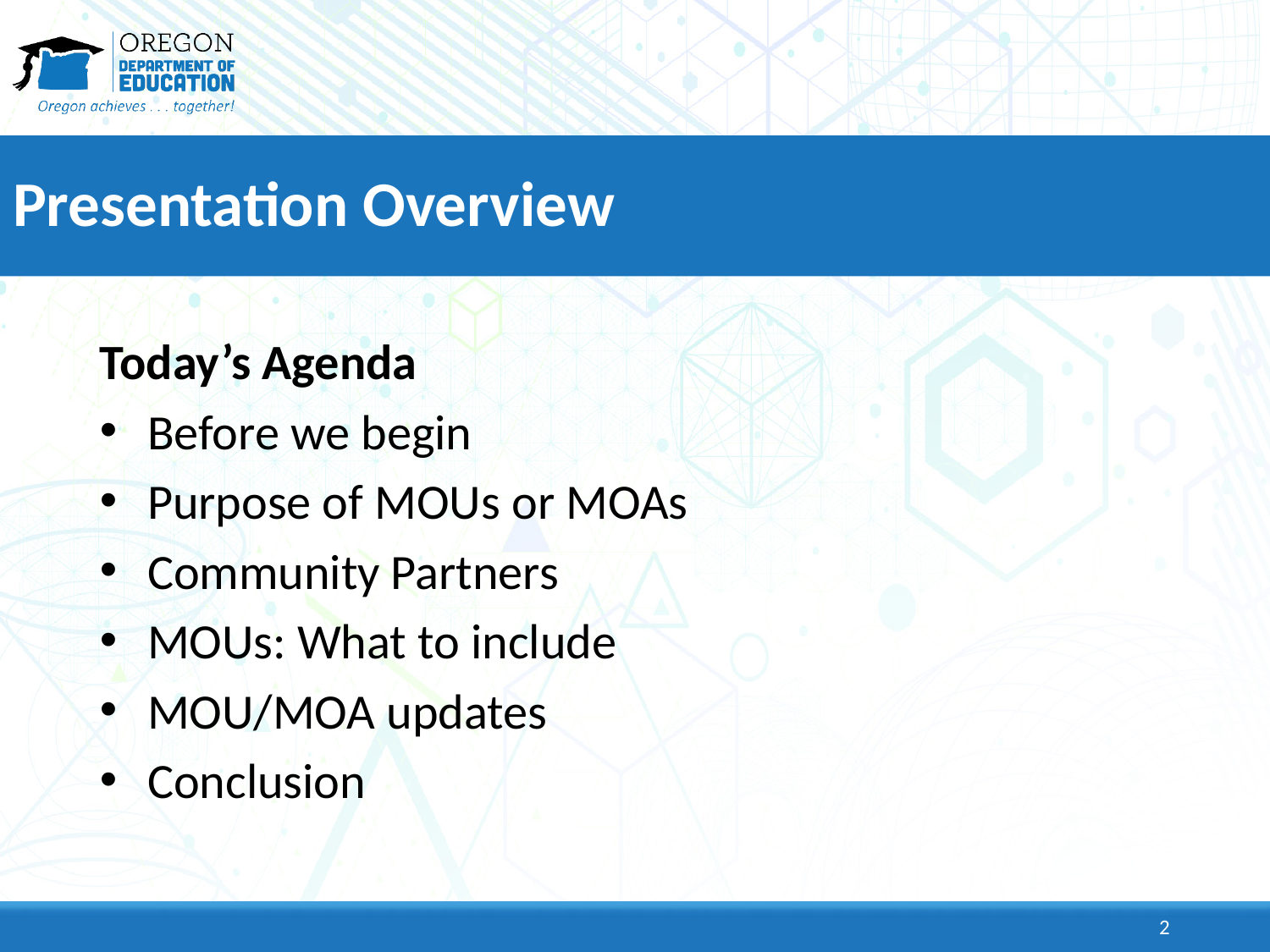

# Presentation Overview
Today’s Agenda
Before we begin
Purpose of MOUs or MOAs
Community Partners
MOUs: What to include
MOU/MOA updates
Conclusion
2